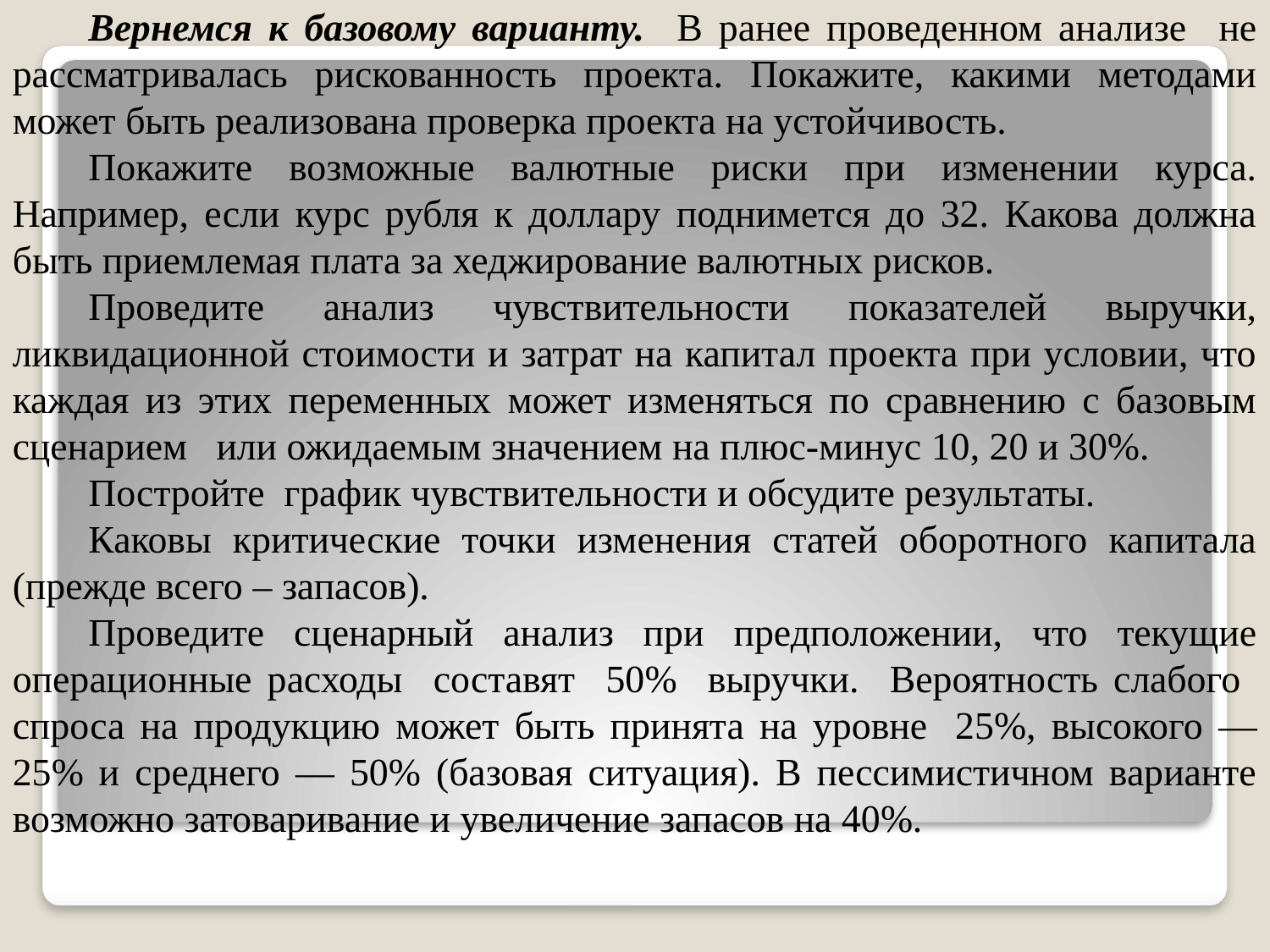

Вернемся к базовому варианту.  В ранее проведенном анализе  не рассматривалась рискованность проекта. Покажите, какими методами может быть реализована проверка проекта на устойчивость.
Покажите возможные валютные риски при изменении курса. Например, если курс рубля к доллару поднимется до 32. Какова должна быть приемлемая плата за хеджирование валютных рисков.
Проведите анализ чувствительности показателей выручки, ликвидационной стоимости и затрат на капитал проекта при условии, что каждая из этих переменных может изменяться по сравнению с базовым сценарием   или ожидаемым значением на плюс-минус 10, 20 и 30%.
Постройте  график чувствительности и обсудите результаты.
Каковы критические точки изменения статей оборотного капитала (прежде всего – запасов).
Проведите сценарный анализ при предположении, что текущие операционные расходы  составят  50%  выручки.  Вероятность слабого  спроса на продукцию может быть принята на уровне  25%, высокого — 25% и среднего — 50% (базовая ситуация). В пессимистичном варианте возможно затоваривание и увеличение запасов на 40%.